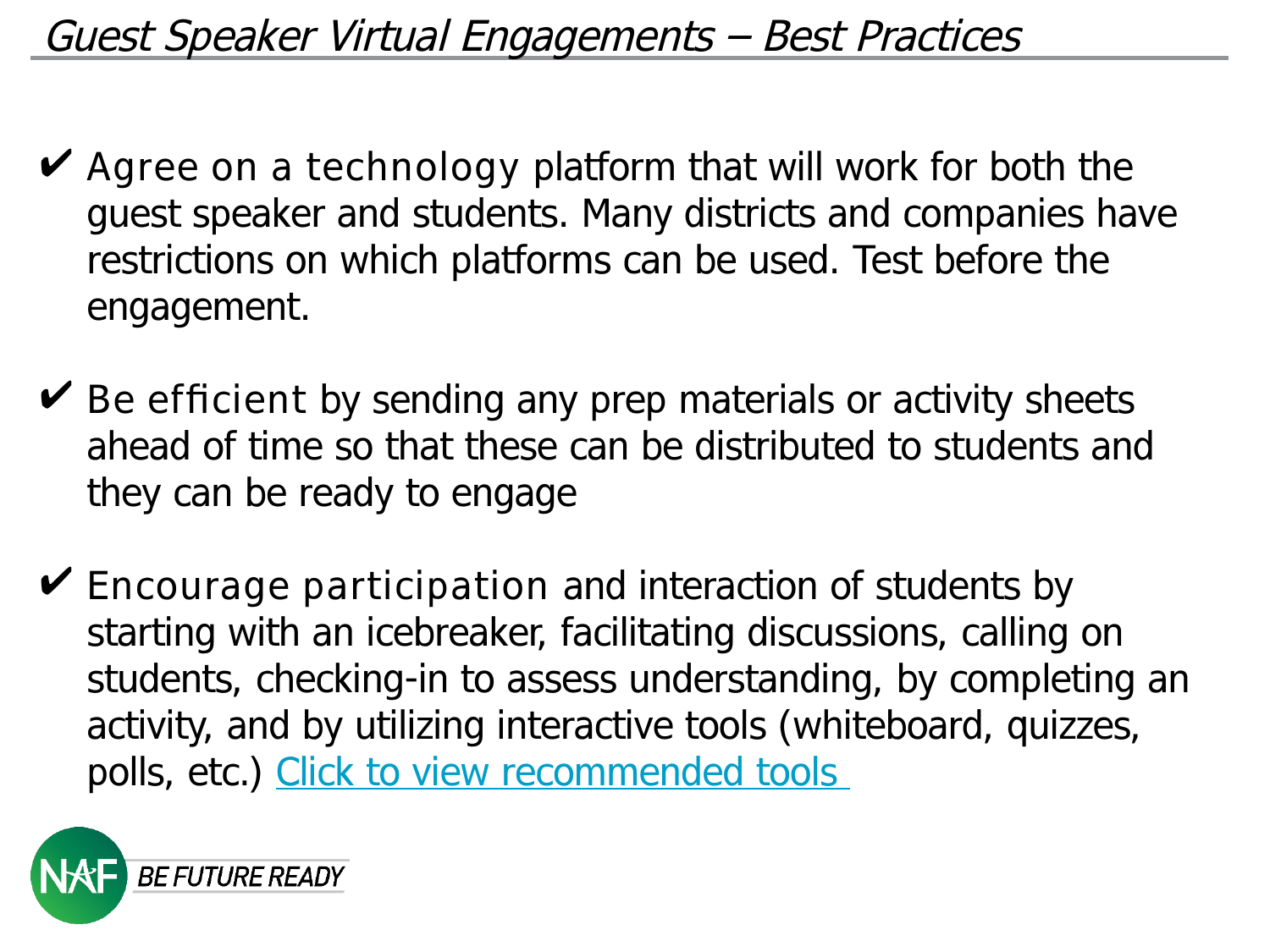

# Guest Speaker Virtual Engagements – Best Practices
Agree on a technology platform that will work for both the guest speaker and students. Many districts and companies have restrictions on which platforms can be used. Test before the engagement.

Be efficient by sending any prep materials or activity sheets ahead of time so that these can be distributed to students and they can be ready to engage

Encourage participation and interaction of students by starting with an icebreaker, facilitating discussions, calling on students, checking-in to assess understanding, by completing an activity, and by utilizing interactive tools (whiteboard, quizzes, polls, etc.) Click to view recommended tools